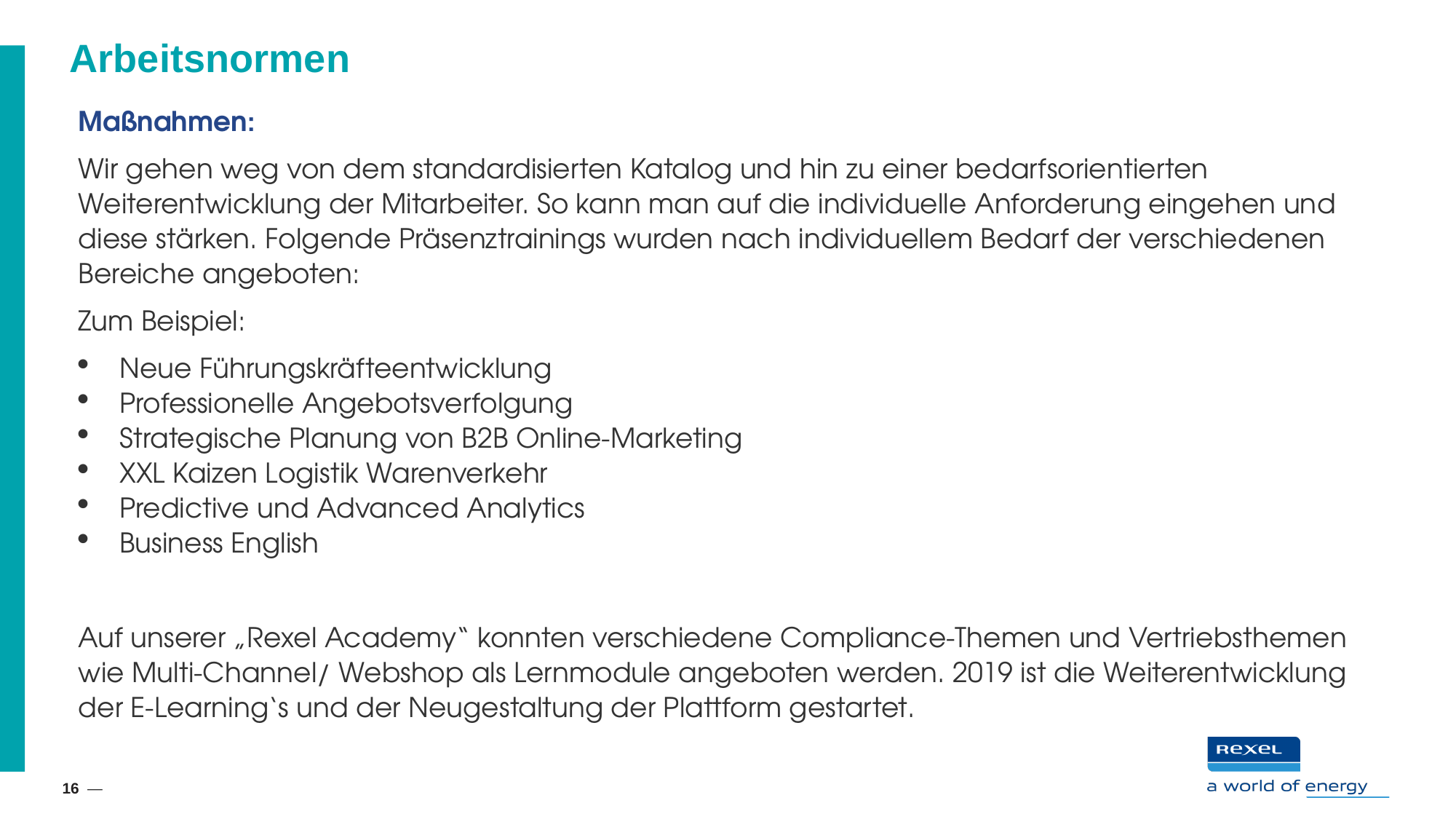

# Arbeitsnormen

Maßnahmen:
Wir gehen weg von dem standardisierten Katalog und hin zu einer bedarfsorientierten Weiterentwicklung der Mitarbeiter. So kann man auf die individuelle Anforderung eingehen und diese stärken. Folgende Präsenztrainings wurden nach individuellem Bedarf der verschiedenen Bereiche angeboten:
Zum Beispiel:
Neue Führungskräfteentwicklung
Professionelle Angebotsverfolgung
Strategische Planung von B2B Online-Marketing
XXL Kaizen Logistik Warenverkehr
Predictive und Advanced Analytics
Business English

Auf unserer „Rexel Academy“ konnten verschiedene Compliance-Themen und Vertriebsthemen wie Multi-Channel/ Webshop als Lernmodule angeboten werden. 2019 ist die Weiterentwicklung der E-Learning‘s und der Neugestaltung der Plattform gestartet.

16  —